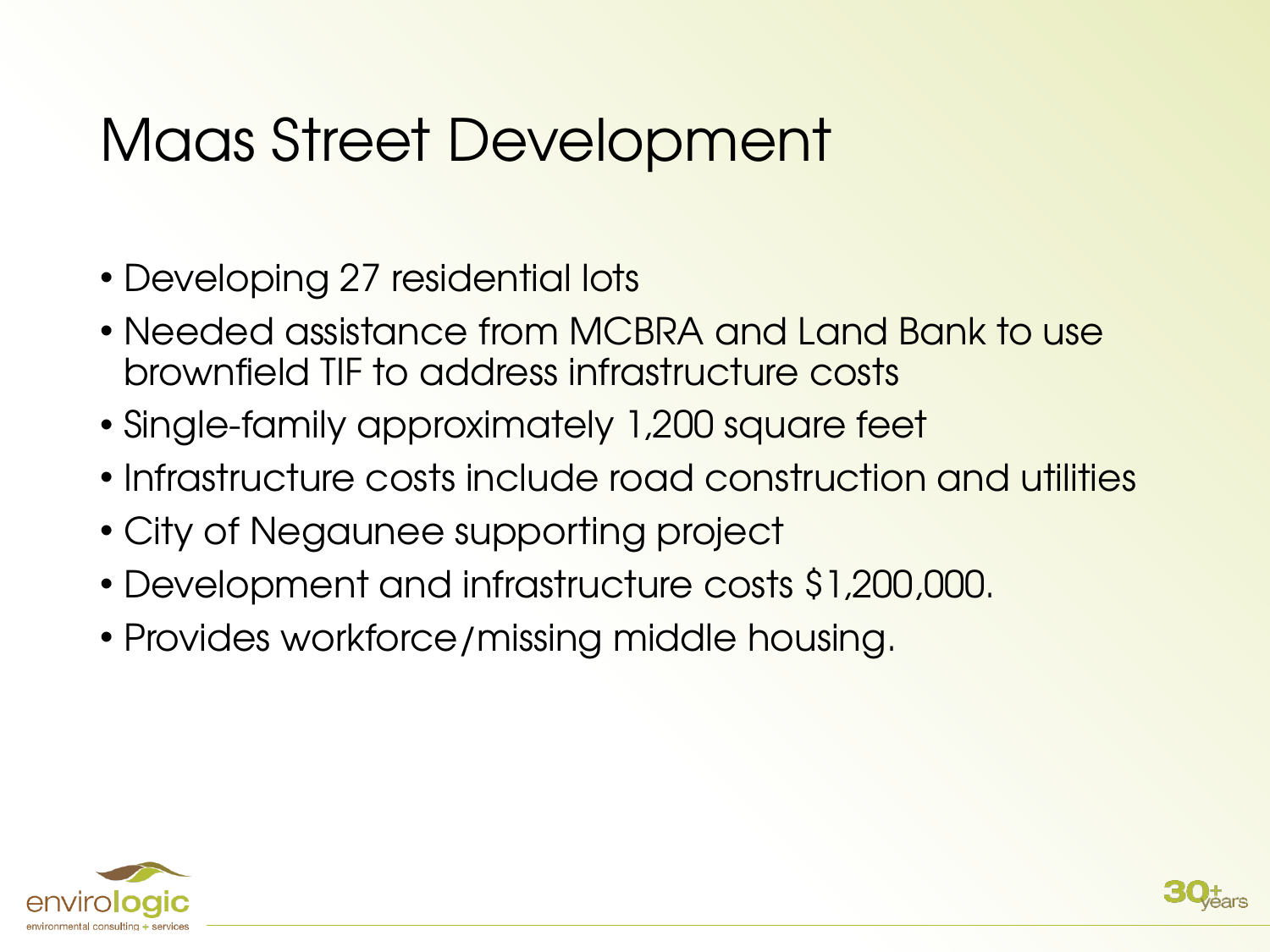

# Maas Street Development
Developing 27 residential lots
Needed assistance from MCBRA and Land Bank to use brownfield TIF to address infrastructure costs
Single-family approximately 1,200 square feet
Infrastructure costs include road construction and utilities
City of Negaunee supporting project
Development and infrastructure costs $1,200,000.
Provides workforce/missing middle housing.